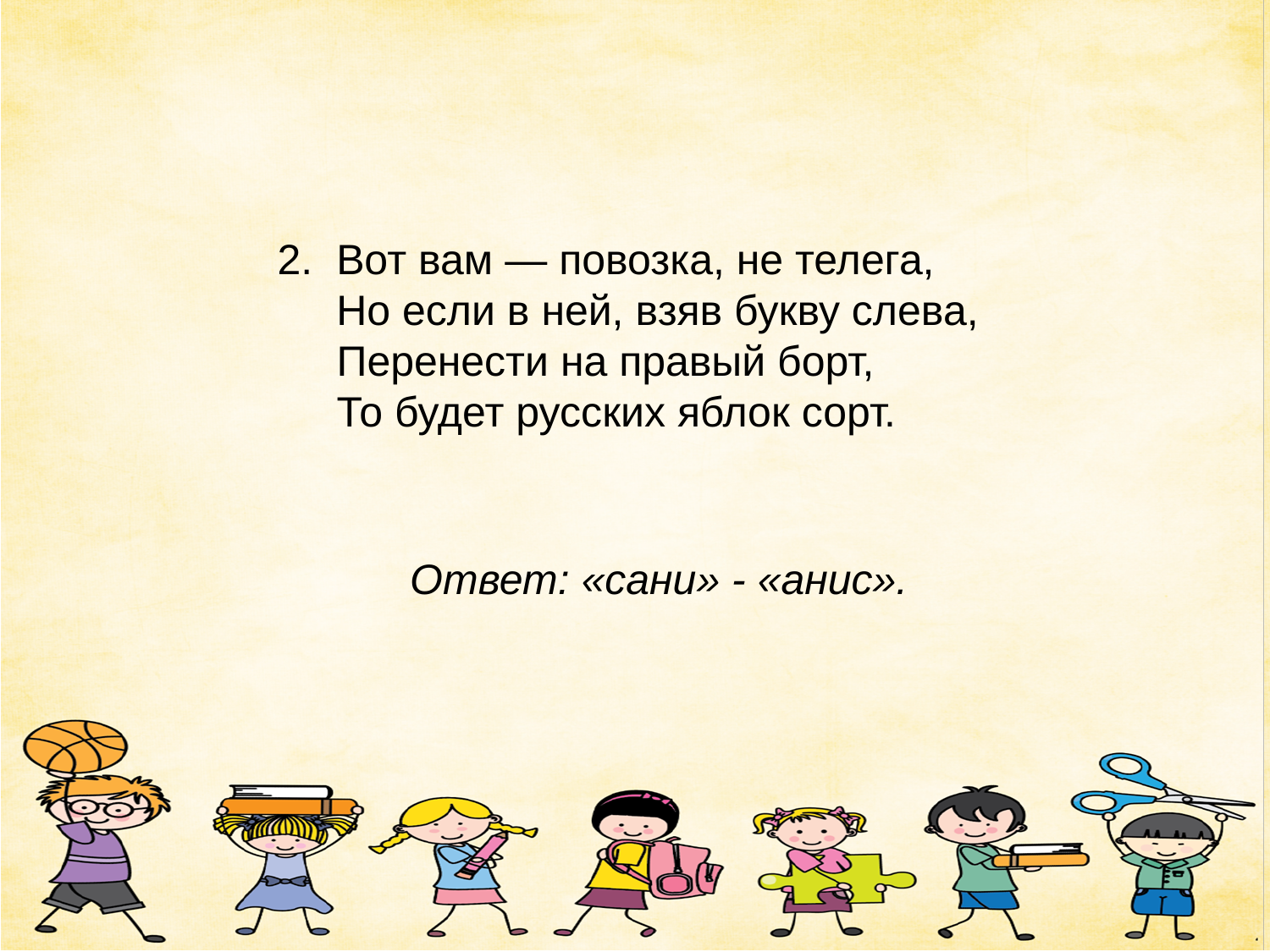

2.  Вот вам — повозка, не телега,
     Но если в ней, взяв букву слева,
     Перенести на правый борт,
     То будет русских яблок сорт.
Ответ: «сани» - «анис».